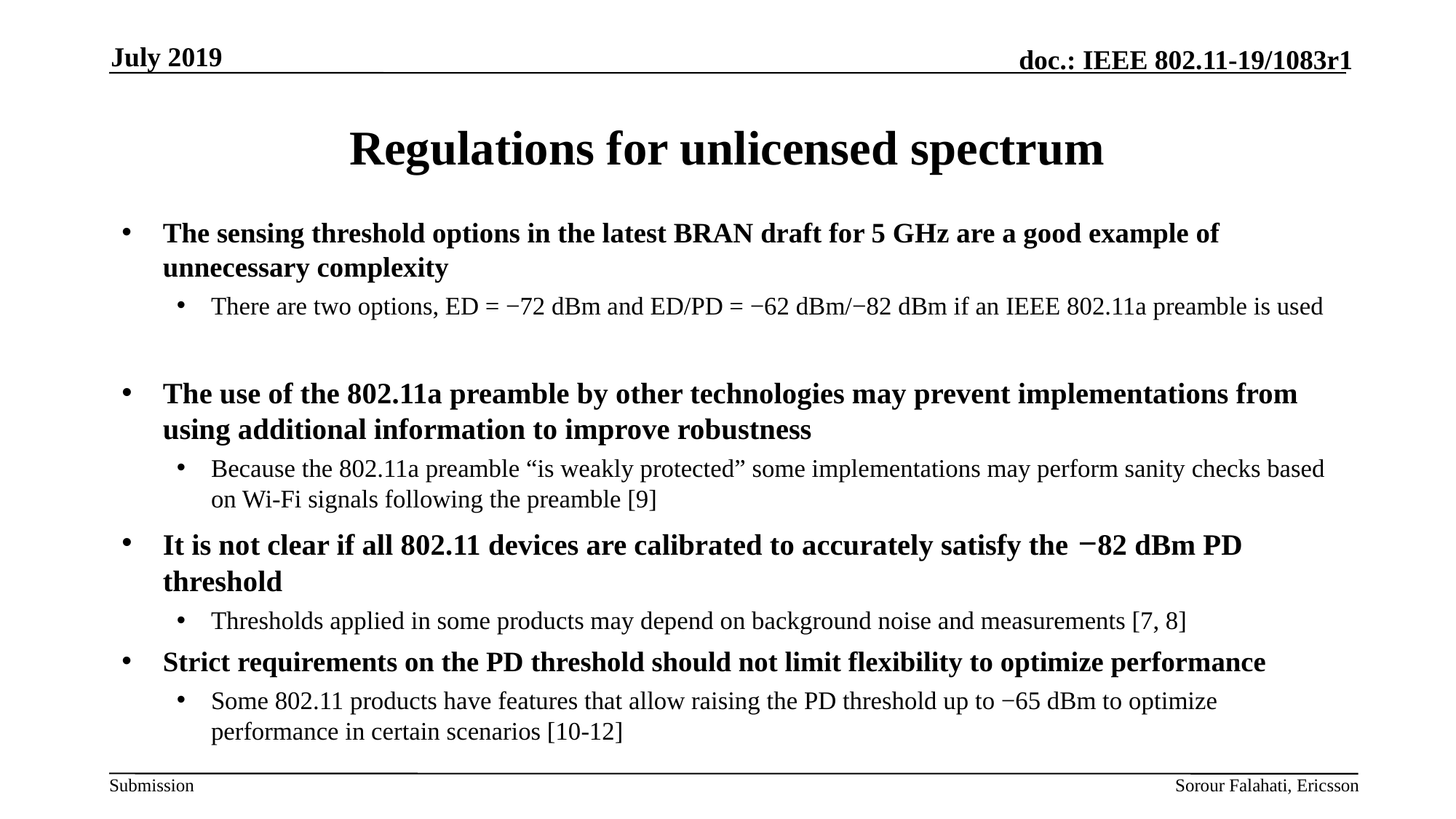

July 2019
# Regulations for unlicensed spectrum
The sensing threshold options in the latest BRAN draft for 5 GHz are a good example of unnecessary complexity
There are two options, ED = −72 dBm and ED/PD = −62 dBm/−82 dBm if an IEEE 802.11a preamble is used

The use of the 802.11a preamble by other technologies may prevent implementations from using additional information to improve robustness
Because the 802.11a preamble “is weakly protected” some implementations may perform sanity checks based on Wi-Fi signals following the preamble [9]
It is not clear if all 802.11 devices are calibrated to accurately satisfy the −82 dBm PD threshold
Thresholds applied in some products may depend on background noise and measurements [7, 8]
Strict requirements on the PD threshold should not limit flexibility to optimize performance
Some 802.11 products have features that allow raising the PD threshold up to −65 dBm to optimize performance in certain scenarios [10-12]

Sorour Falahati, Ericsson